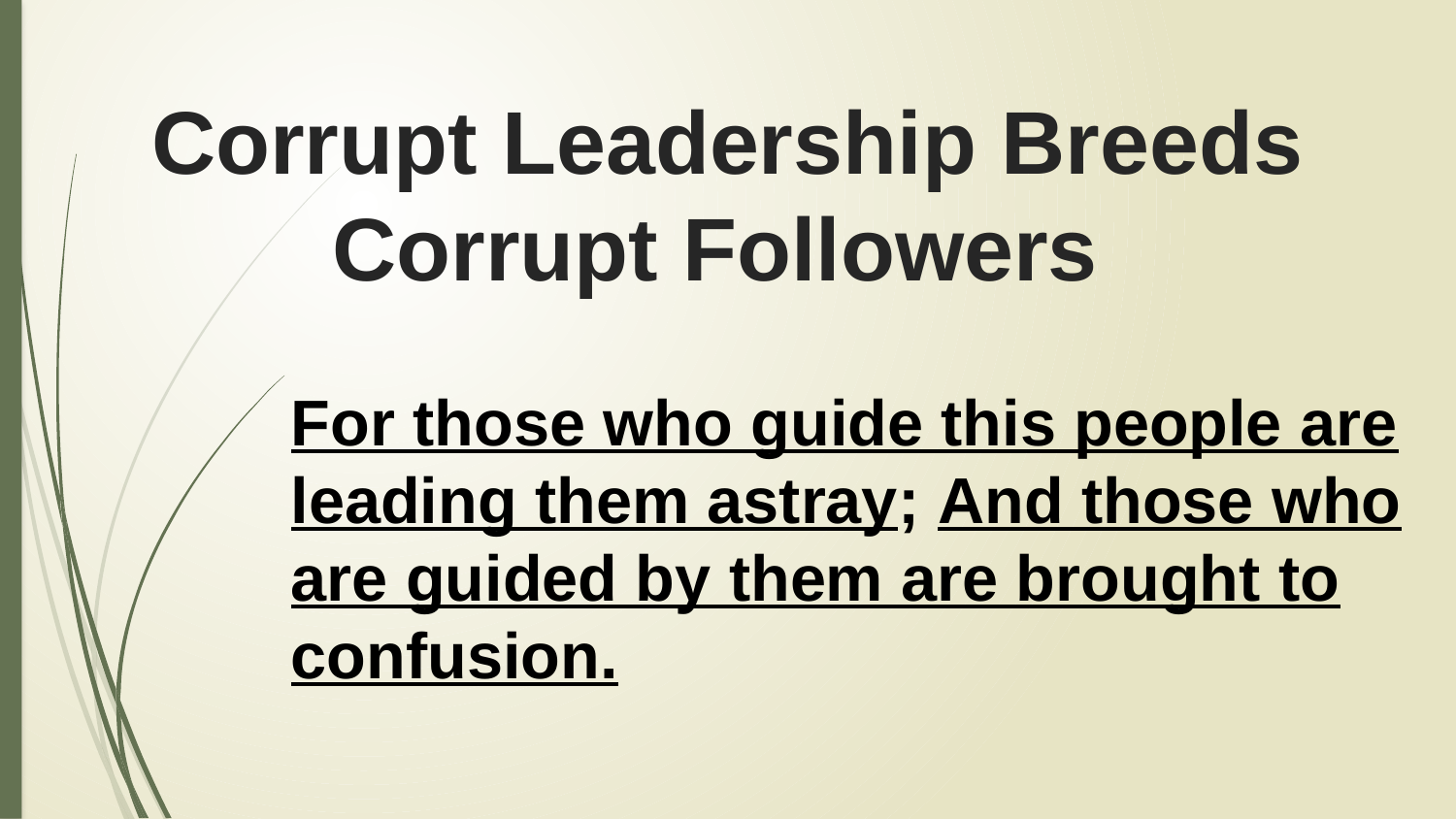

# Corrupt Leadership Breeds Corrupt Followers
For those who guide this people are leading them astray; And those who are guided by them are brought to confusion.